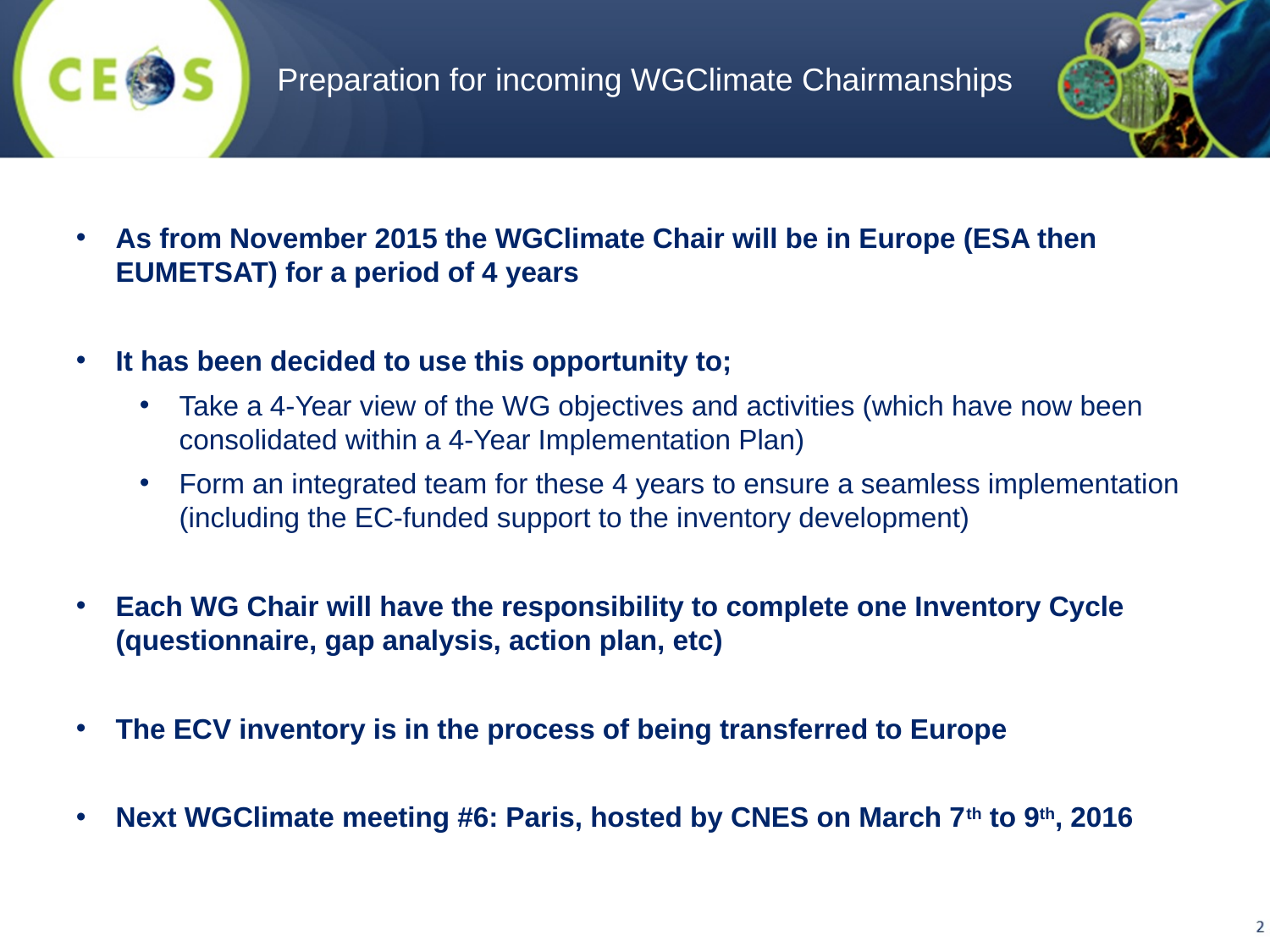

Preparation for incoming WGClimate Chairmanships
As from November 2015 the WGClimate Chair will be in Europe (ESA then EUMETSAT) for a period of 4 years

It has been decided to use this opportunity to;
Take a 4-Year view of the WG objectives and activities (which have now been consolidated within a 4-Year Implementation Plan)
Form an integrated team for these 4 years to ensure a seamless implementation (including the EC-funded support to the inventory development)

Each WG Chair will have the responsibility to complete one Inventory Cycle (questionnaire, gap analysis, action plan, etc)

The ECV inventory is in the process of being transferred to Europe

Next WGClimate meeting #6: Paris, hosted by CNES on March 7th to 9th, 2016